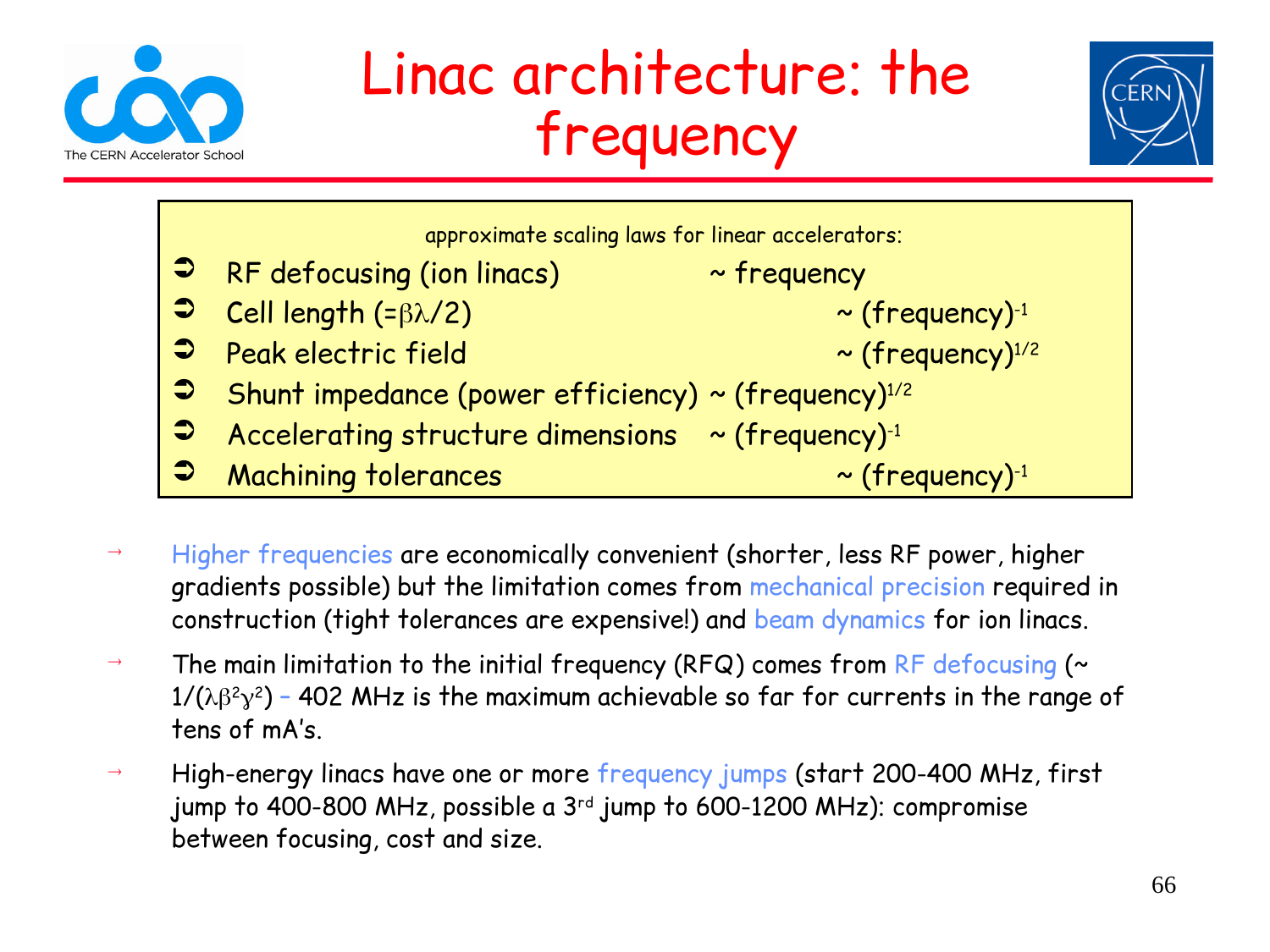

# Linac architecture: the frequency
		approximate scaling laws for linear accelerators:
   RF defocusing (ion linacs) 		~ frequency
   Cell length (=βλ/2) 			~ (frequency)-1
   Peak electric field 			~ (frequency)1/2
   Shunt impedance (power efficiency) 	~ (frequency)1/2
   Accelerating structure dimensions 	~ (frequency)-1
   Machining tolerances			~ (frequency)-1
Higher frequencies are economically convenient (shorter, less RF power, higher gradients possible) but the limitation comes from mechanical precision required in construction (tight tolerances are expensive!) and beam dynamics for ion linacs.
The main limitation to the initial frequency (RFQ) comes from RF defocusing (~ 1/(λβ2γ2) – 402 MHz is the maximum achievable so far for currents in the range of tens of mA’s.
High-energy linacs have one or more frequency jumps (start 200-400 MHz, first jump to 400-800 MHz, possible a 3rd jump to 600-1200 MHz): compromise between focusing, cost and size.
66